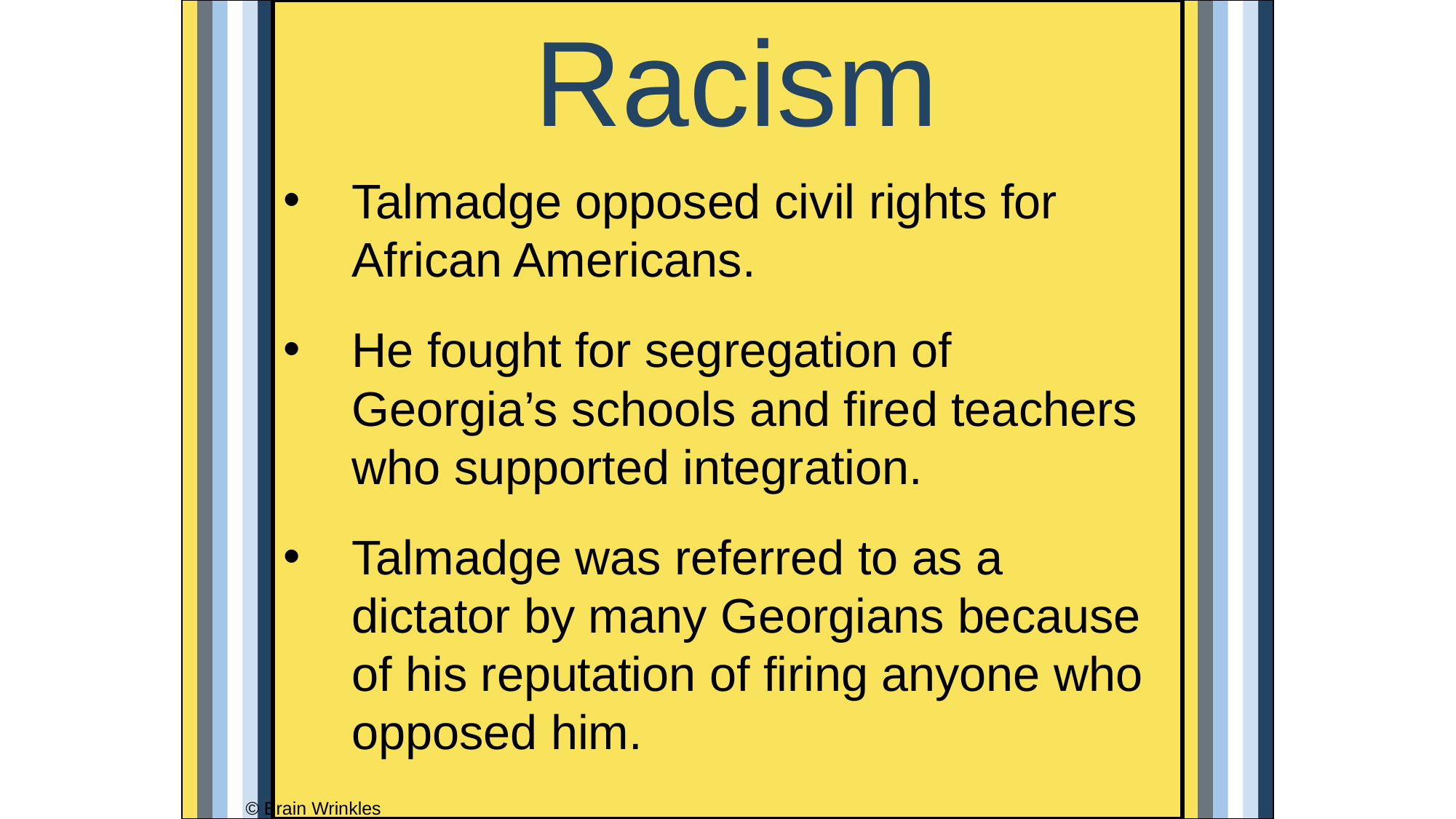

Racism
Talmadge opposed civil rights for African Americans.

He fought for segregation of Georgia’s schools and fired teachers who supported integration.

Talmadge was referred to as a dictator by many Georgians because of his reputation of firing anyone who opposed him.

© Brain Wrinkles